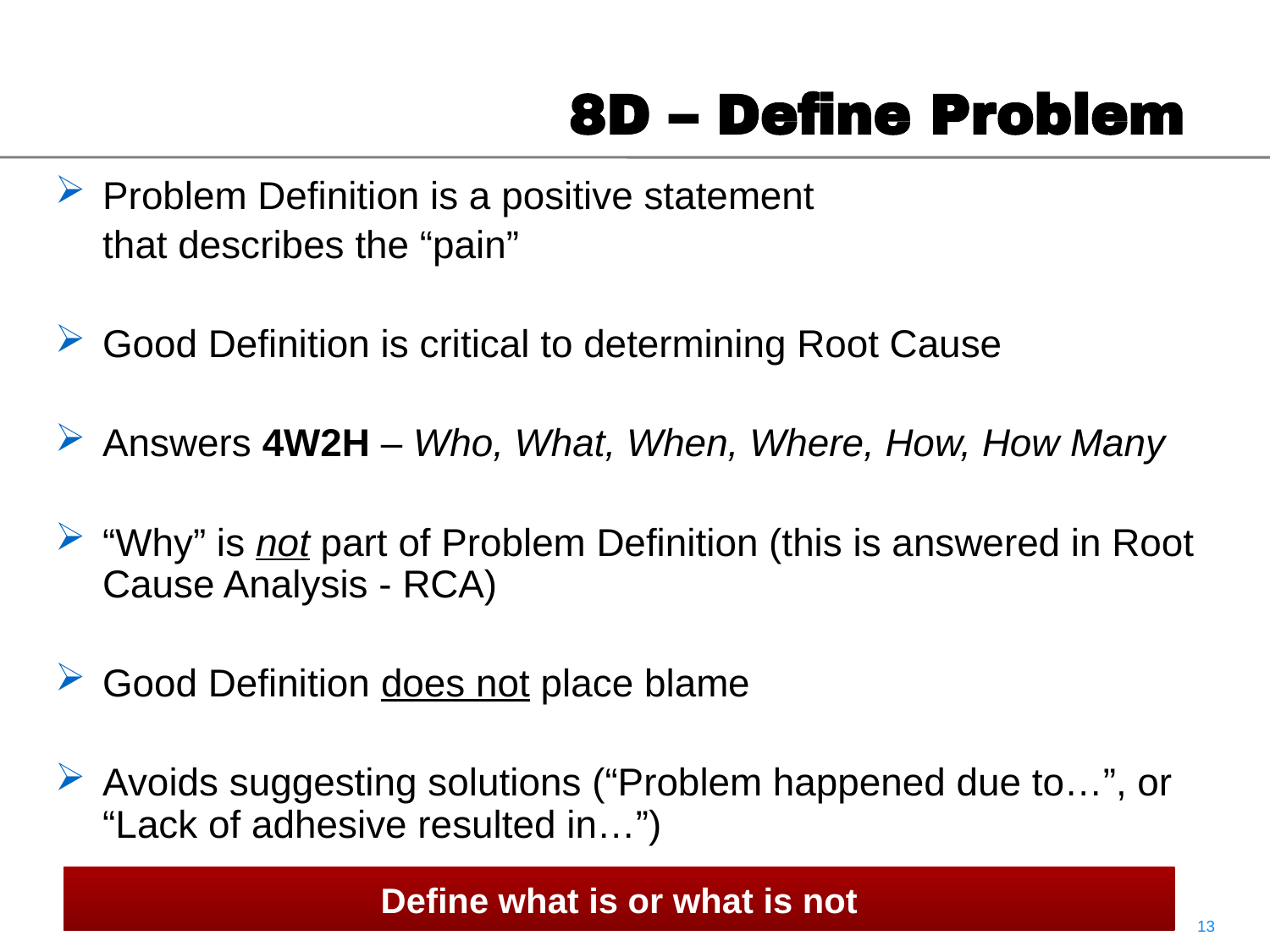

# 8D – Define Problem
Problem Definition is a positive statement
that describes the “pain”

Good Definition is critical to determining Root Cause

Answers 4W2H – Who, What, When, Where, How, How Many

“Why” is not part of Problem Definition (this is answered in Root Cause Analysis - RCA)

Good Definition does not place blame

Avoids suggesting solutions (“Problem happened due to…”, or “Lack of adhesive resulted in…”)
Define what is or what is not